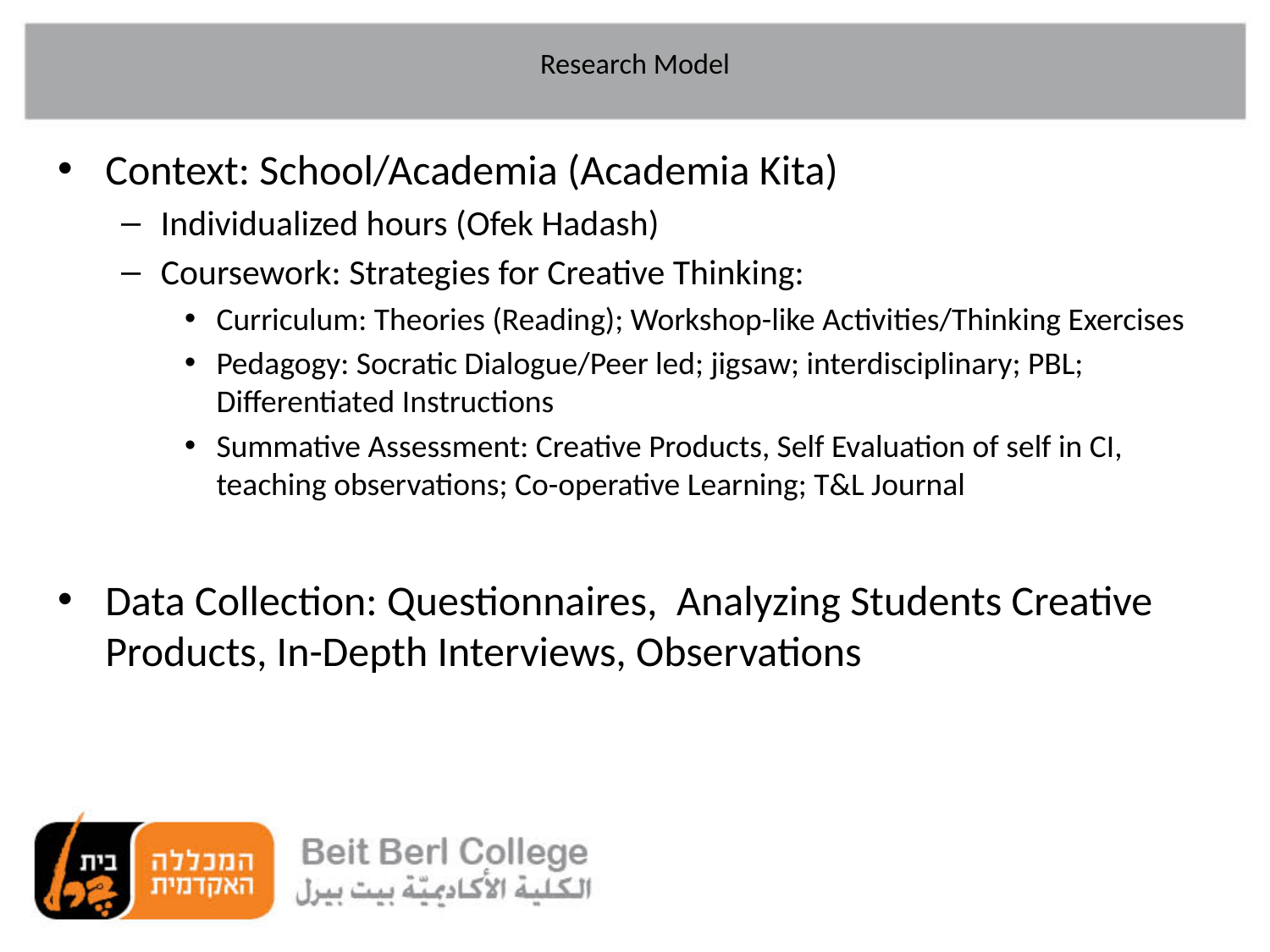

# Research Model
Context: School/Academia (Academia Kita)
Individualized hours (Ofek Hadash)
Coursework: Strategies for Creative Thinking:
Curriculum: Theories (Reading); Workshop-like Activities/Thinking Exercises
Pedagogy: Socratic Dialogue/Peer led; jigsaw; interdisciplinary; PBL; Differentiated Instructions
Summative Assessment: Creative Products, Self Evaluation of self in CI, teaching observations; Co-operative Learning; T&L Journal

Data Collection: Questionnaires,  Analyzing Students Creative Products, In-Depth Interviews, Observations